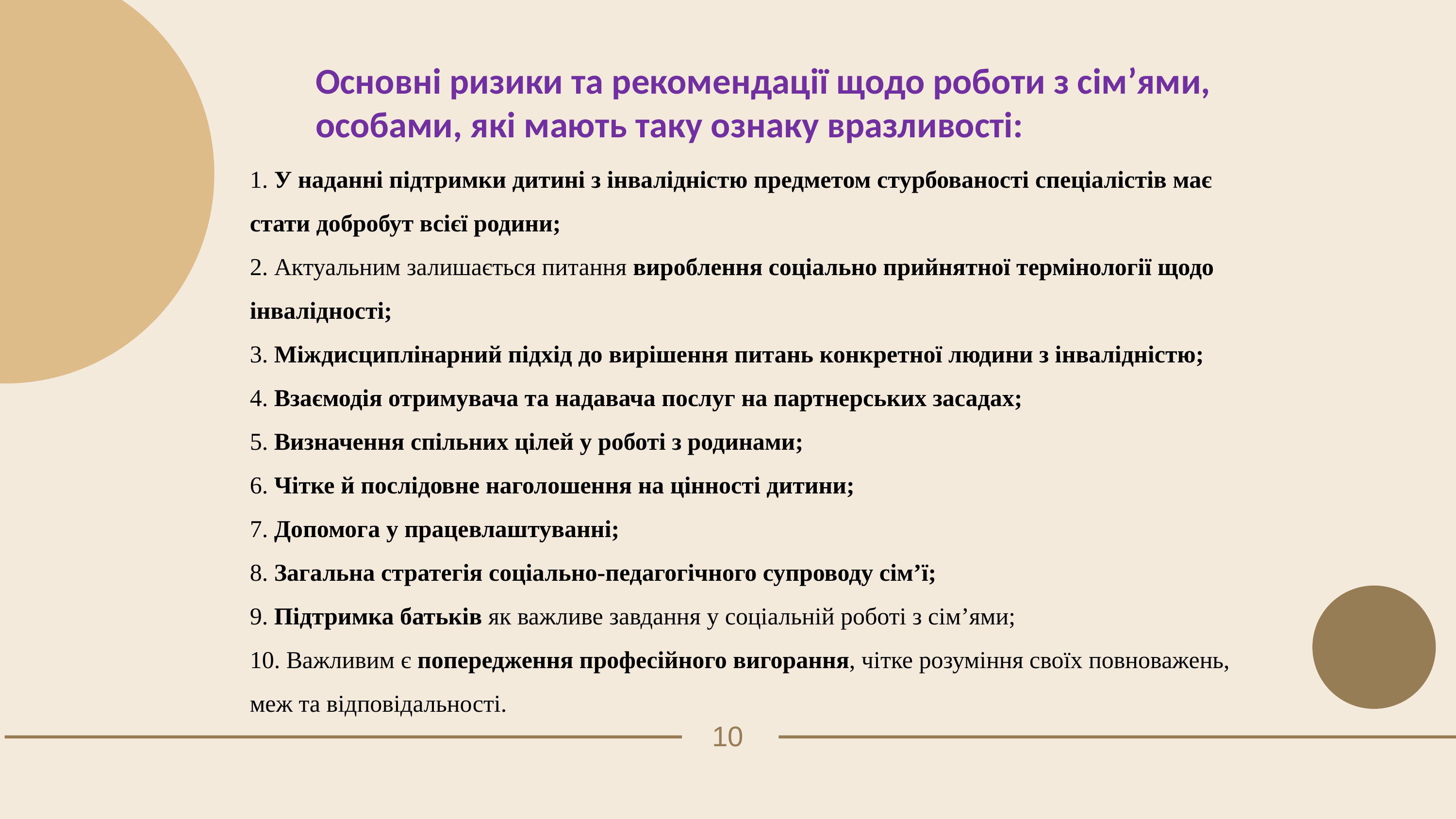

Основні ризики та рекомендації щодо роботи з сім’ями, особами, які мають таку ознаку вразливості:
1. У наданні підтримки дитині з інвалідністю предметом стурбованості спеціалістів має стати добробут всієї родини;
2. Актуальним залишається питання вироблення соціально прийнятної термінології щодо інвалідності;
3. Міждисциплінарний підхід до вирішення питань конкретної людини з інвалідністю;
4. Взаємодія отримувача та надавача послуг на партнерських засадах;
5. Визначення спільних цілей у роботі з родинами;
6. Чітке й послідовне наголошення на цінності дитини;
7. Допомога у працевлаштуванні;
8. Загальна стратегія соціально-педагогічного супроводу сім’ї;
9. Підтримка батьків як важливе завдання у соціальній роботі з сім’ями;
10. Важливим є попередження професійного вигорання, чітке розуміння своїх повноважень, меж та відповідальності.

10